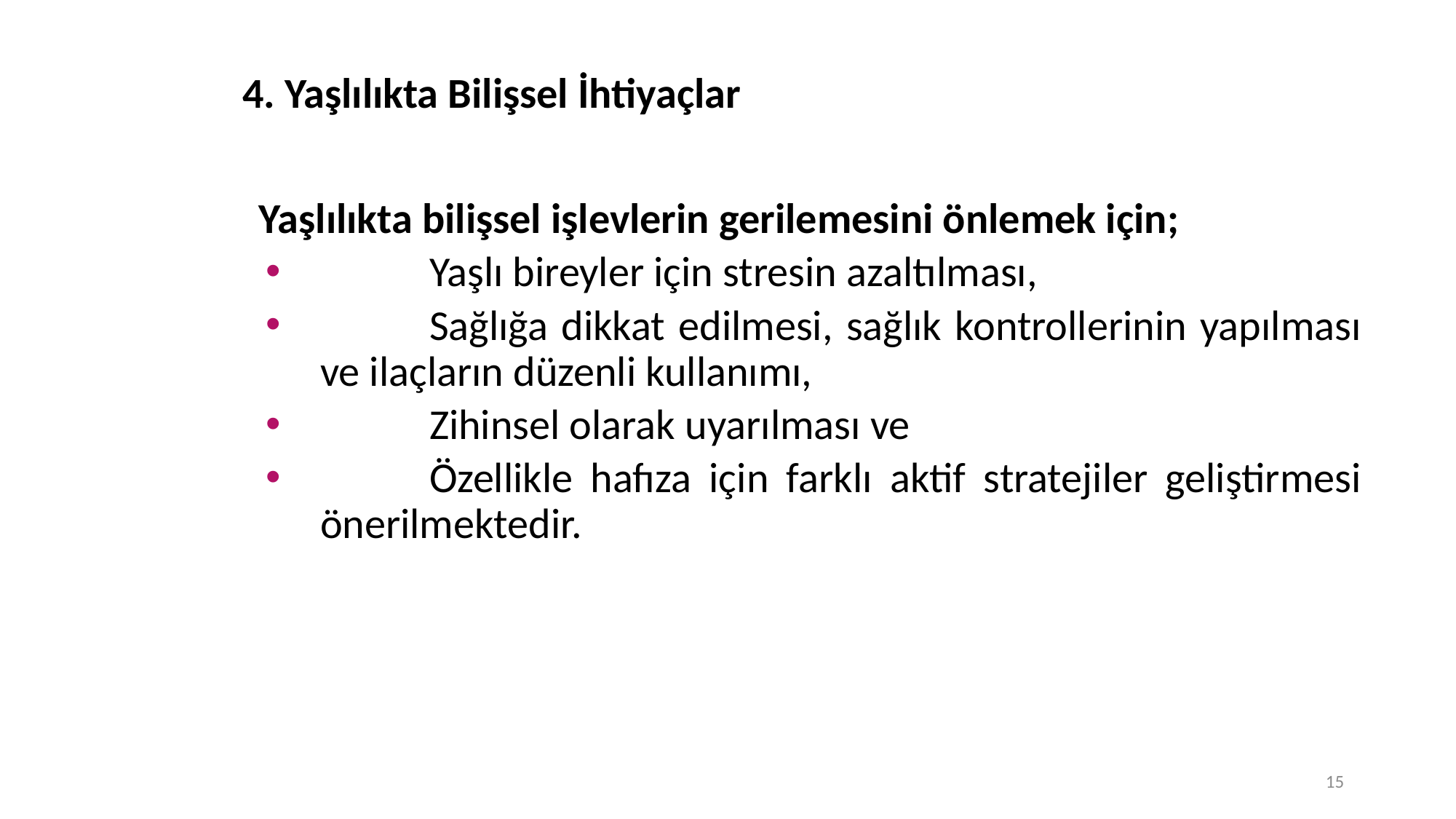

# 4. Yaşlılıkta Bilişsel İhtiyaçlar

Yaşlılıkta bilişsel işlevlerin gerilemesini önlemek için;
	Yaşlı bireyler için stresin azaltılması,
	Sağlığa dikkat edilmesi, sağlık kontrollerinin yapılması ve ilaçların düzenli kullanımı,
	Zihinsel olarak uyarılması ve
	Özellikle hafıza için farklı aktif stratejiler geliştirmesi önerilmektedir.

15